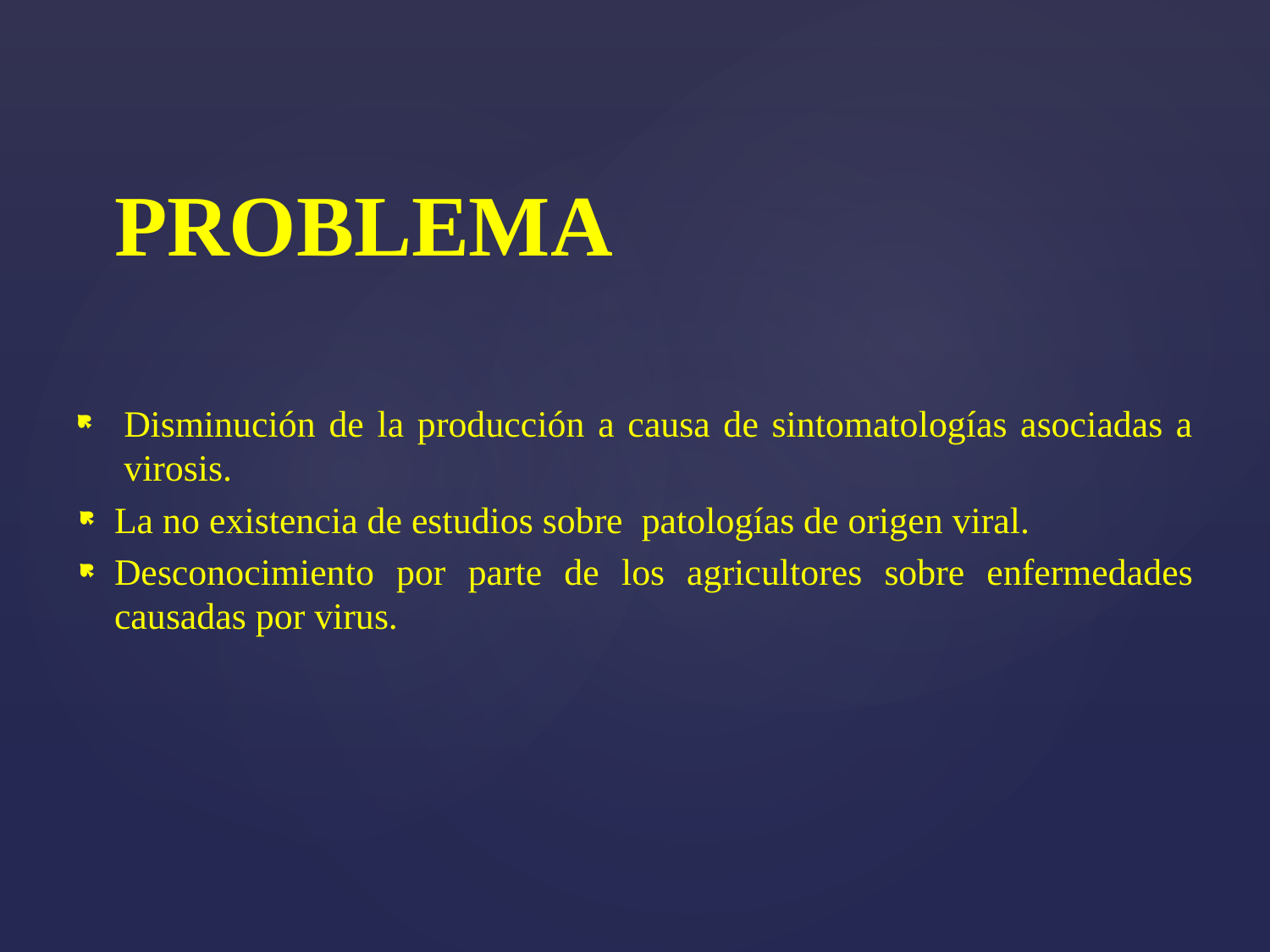

# PROBLEMA

Disminución de la producción a causa de sintomatologías asociadas a virosis.
La no existencia de estudios sobre  patologías de origen viral.
Desconocimiento por parte de los agricultores sobre enfermedades causadas por virus.